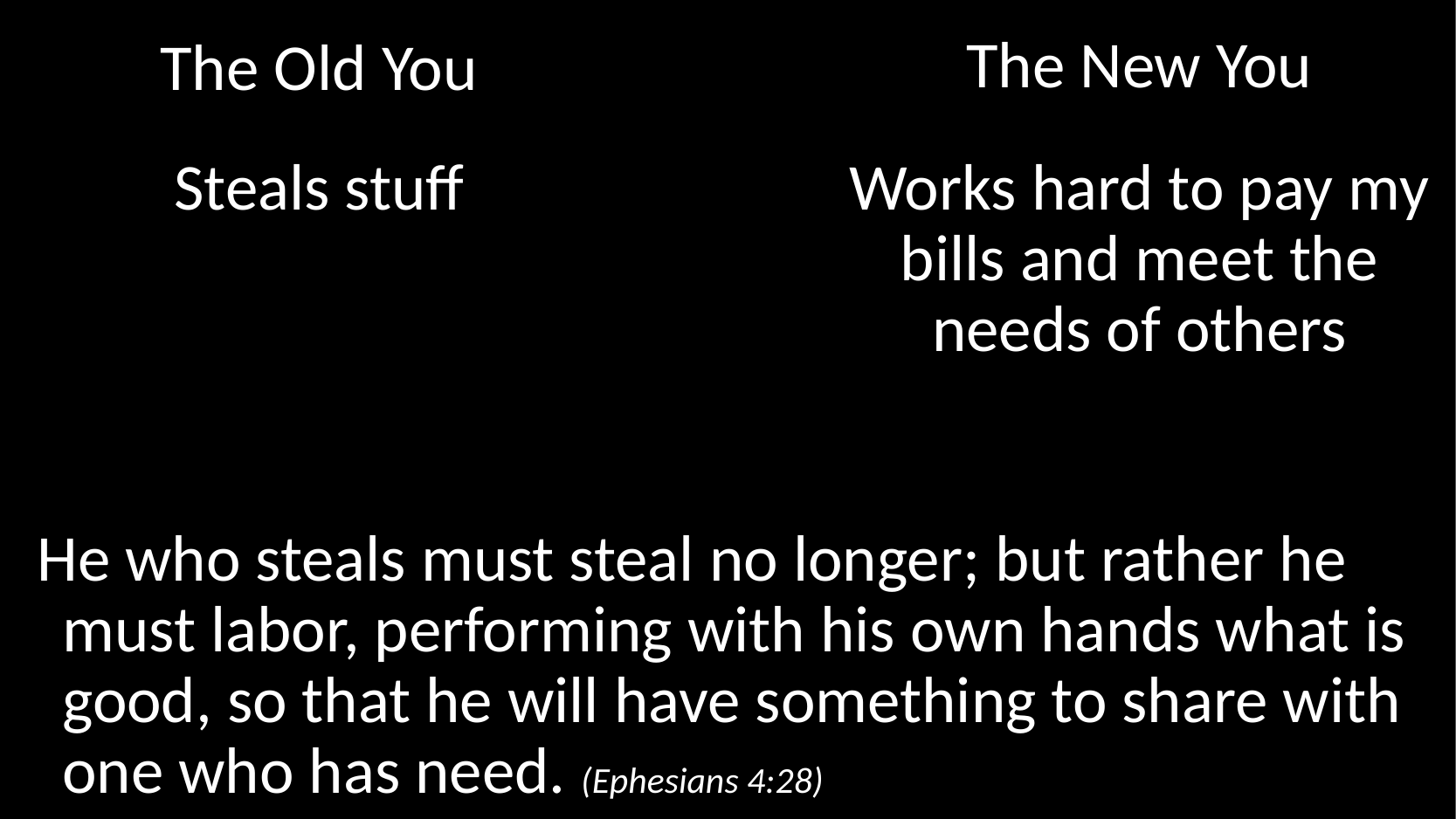

The New You
The Old You
Works hard to pay my bills and meet the needs of others
Steals stuff
He who steals must steal no longer; but rather he must labor, performing with his own hands what is good, so that he will have something to share with one who has need. (Ephesians 4:28)